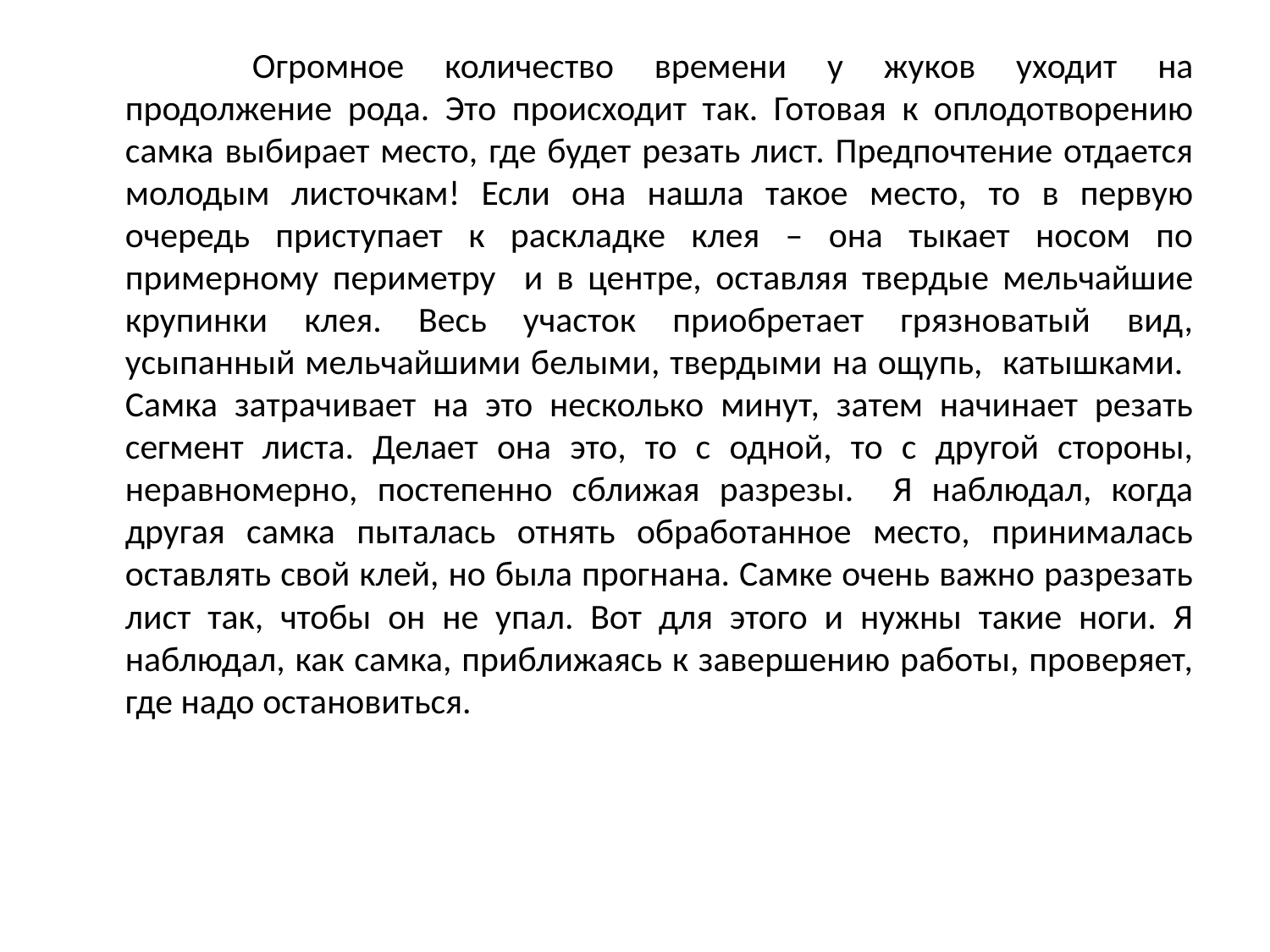

Огромное количество времени у жуков уходит на продолжение рода. Это происходит так. Готовая к оплодотворению самка выбирает место, где будет резать лист. Предпочтение отдается молодым листочкам! Если она нашла такое место, то в первую очередь приступает к раскладке клея – она тыкает носом по примерному периметру  и в центре, оставляя твердые мельчайшие крупинки клея. Весь участок приобретает грязноватый вид, усыпанный мельчайшими белыми, твердыми на ощупь,  катышками.  Самка затрачивает на это несколько минут, затем начинает резать сегмент листа. Делает она это, то с одной, то с другой стороны, неравномерно, постепенно сближая разрезы.  Я наблюдал, когда другая самка пыталась отнять обработанное место, принималась оставлять свой клей, но была прогнана. Самке очень важно разрезать лист так, чтобы он не упал. Вот для этого и нужны такие ноги. Я наблюдал, как самка, приближаясь к завершению работы, проверяет, где надо остановиться.
#